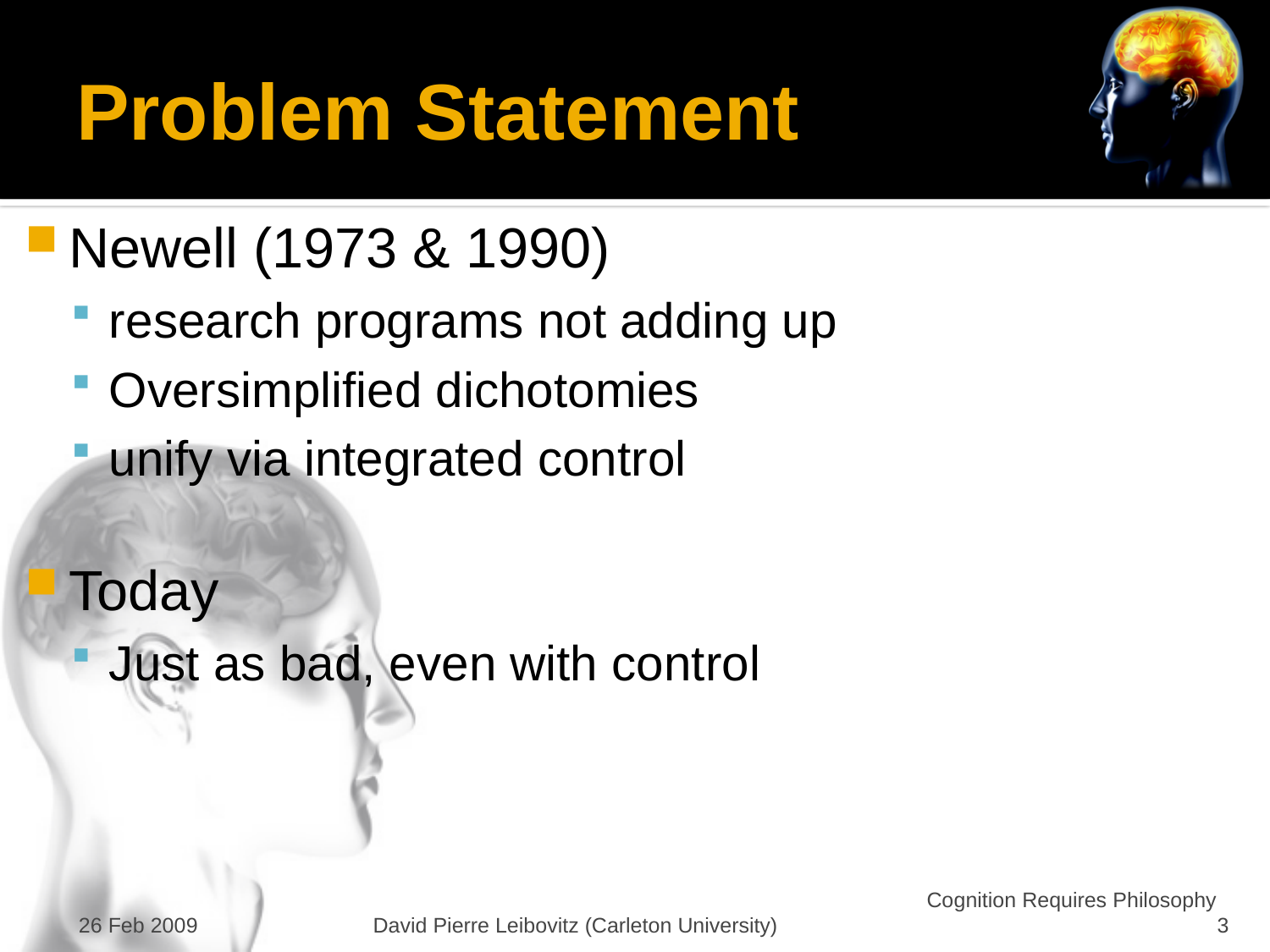

# Problem Statement
Newell (1973 & 1990)
research programs not adding up
Oversimplified dichotomies
unify via integrated control

Today
Just as bad, even with control
26 Feb 2009
David Pierre Leibovitz (Carleton University)
Cognition Requires Philosophy  3